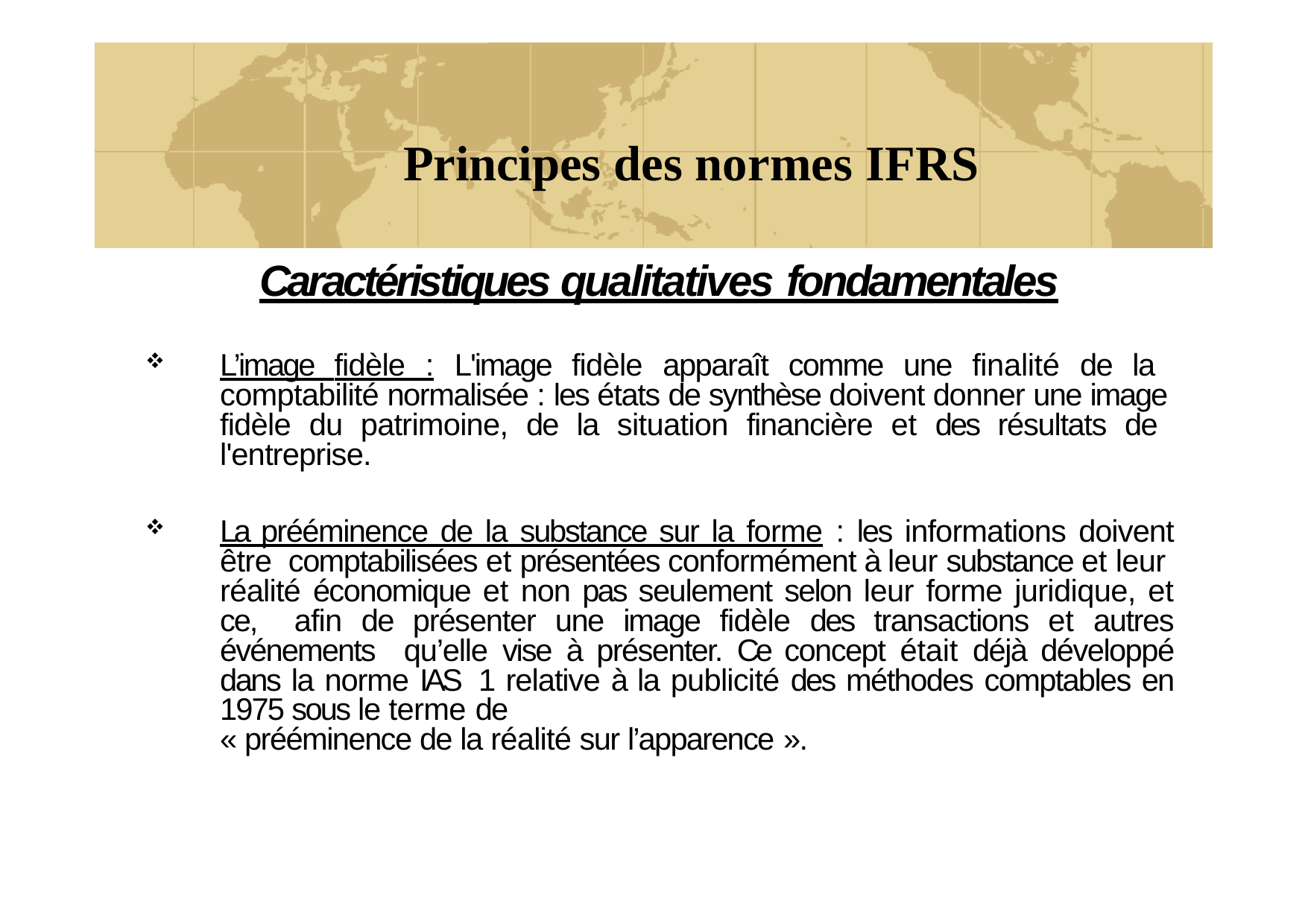

# Principes des normes IFRS
Caractéristiques qualitatives fondamentales

L’image fidèle : L'image fidèle apparaît comme une finalité de la  comptabilité normalisée : les états de synthèse doivent donner une image  fidèle du patrimoine, de la situation financière et des résultats de  l'entreprise.

La prééminence de la substance sur la forme : les informations doivent être  comptabilisées et présentées conformément à leur substance et leur  réalité économique et non pas seulement selon leur forme juridique, et ce,  afin de présenter une image fidèle des transactions et autres événements  qu’elle vise à présenter. Ce concept était déjà développé dans la norme IAS  1 relative à la publicité des méthodes comptables en 1975 sous le terme de
« prééminence de la réalité sur l’apparence ».

40